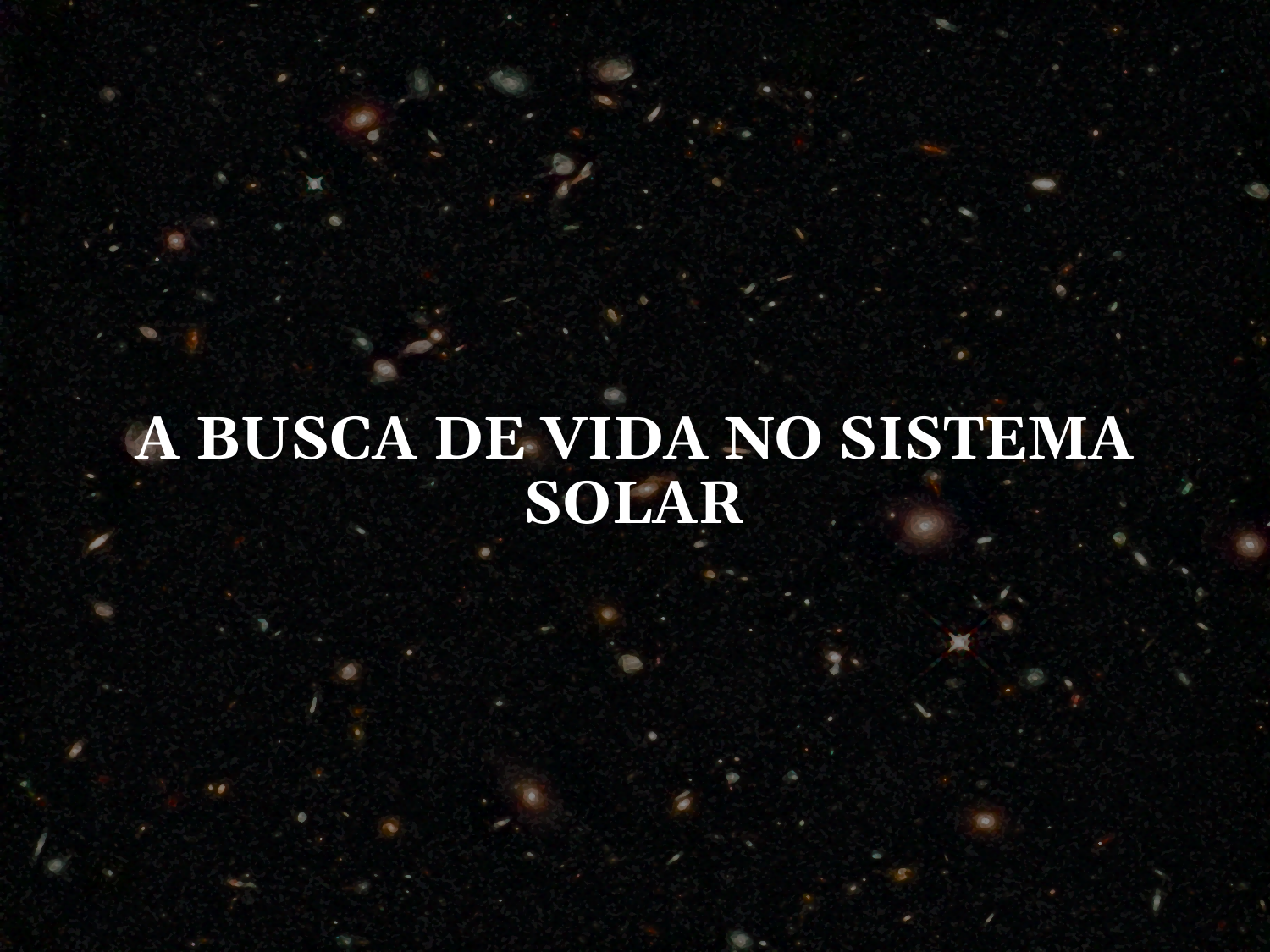

# A BUSCA DE VIDA NO SISTEMA SOLAR